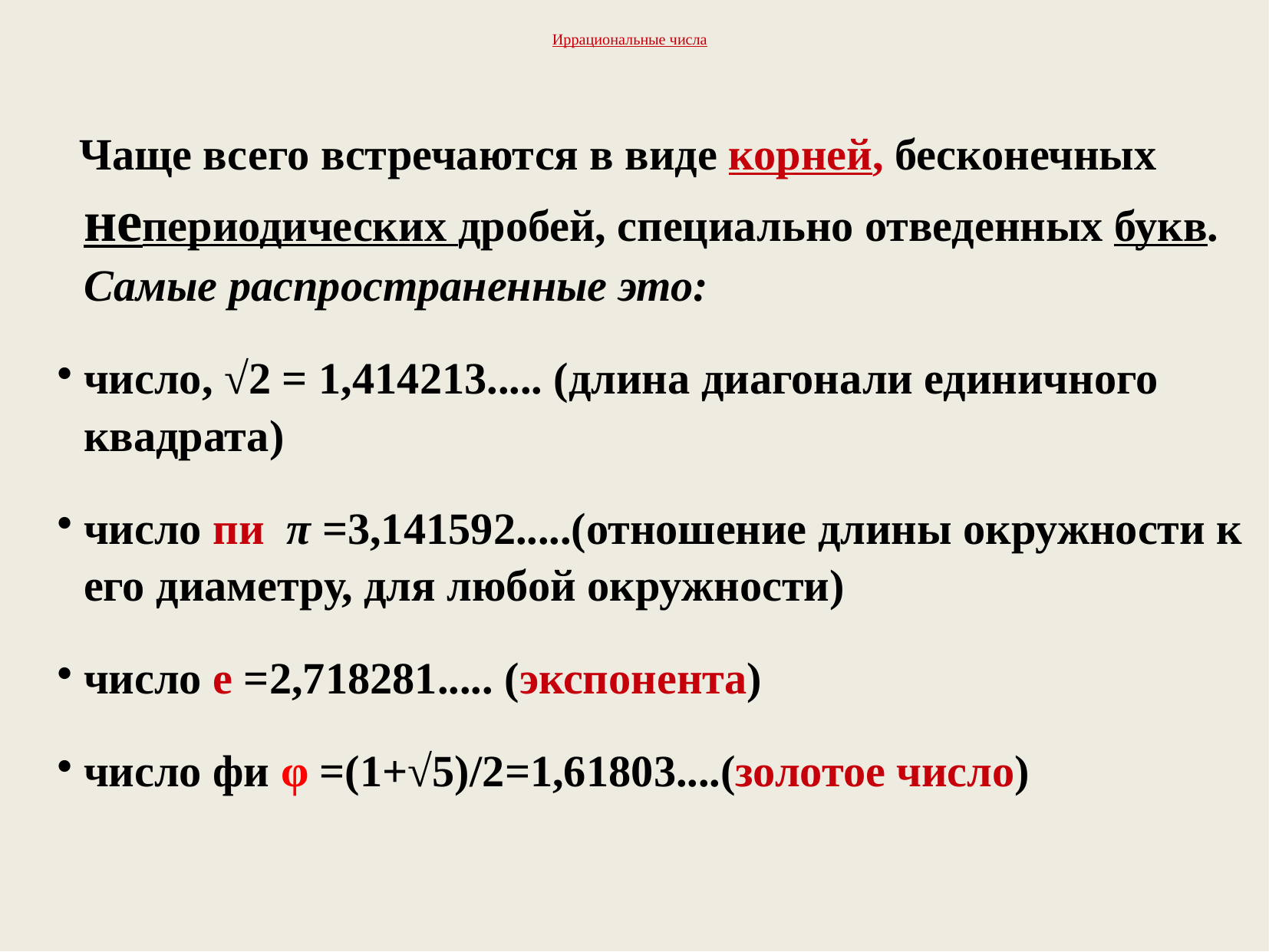

# Иррациональные числа
  Чаще всего встречаются в виде корней, бесконечных непериодических дробей, специально отведенных букв. Самые распространенные это:
число, √2 = 1,414213..... (длина диагонали единичного квадрата)
число пи  π =3,141592.....(отношение длины окружности к его диаметру, для любой окружности)
число е =2,718281..... (экспонента)
число фи φ =(1+√5)/2=1,61803....(золотое число)